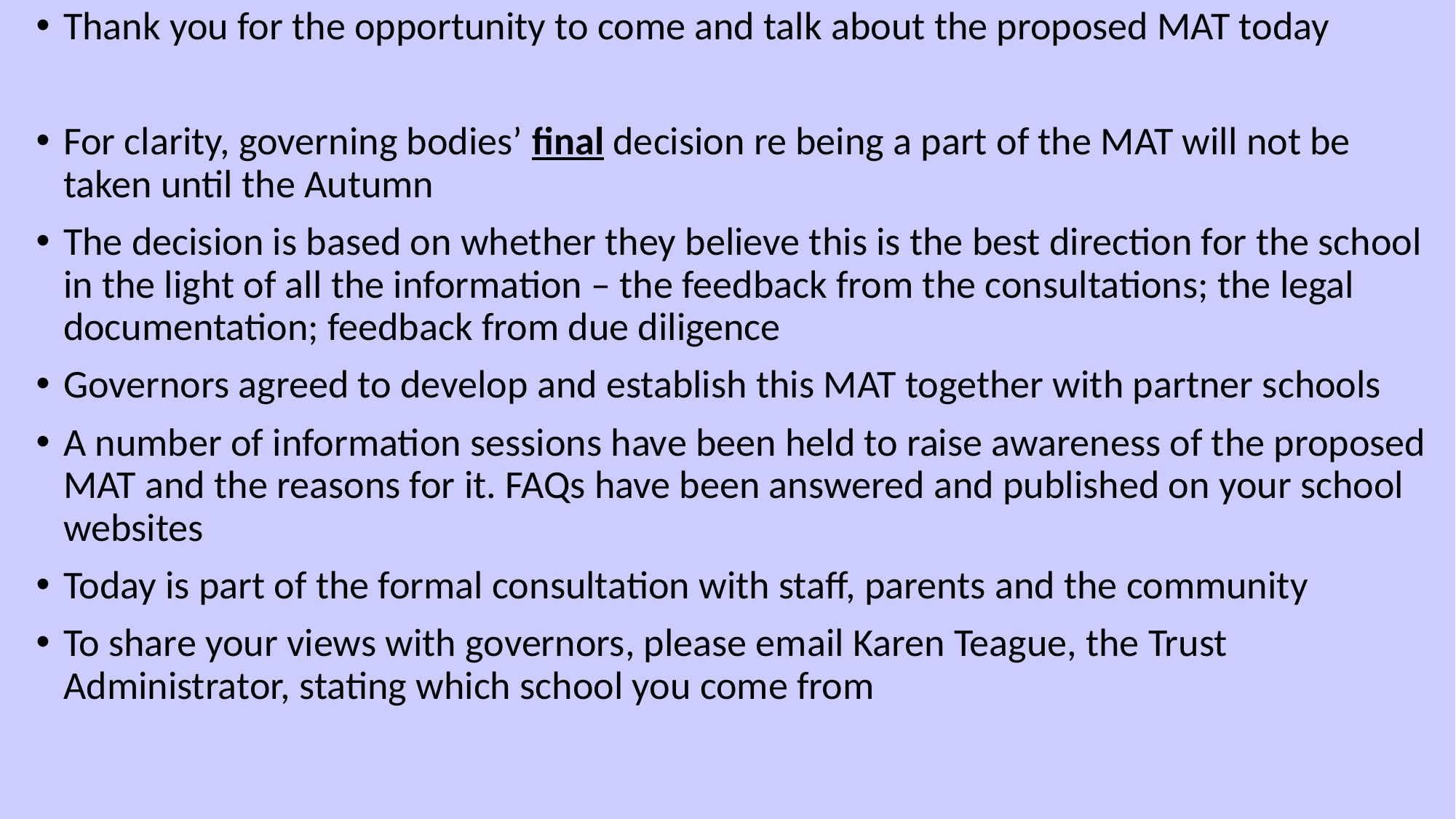

Thank you for the opportunity to come and talk about the proposed MAT today

For clarity, governing bodies’ final decision re being a part of the MAT will not be taken until the Autumn
The decision is based on whether they believe this is the best direction for the school in the light of all the information – the feedback from the consultations; the legal documentation; feedback from due diligence
Governors agreed to develop and establish this MAT together with partner schools
A number of information sessions have been held to raise awareness of the proposed MAT and the reasons for it. FAQs have been answered and published on your school websites
Today is part of the formal consultation with staff, parents and the community
To share your views with governors, please email Karen Teague, the Trust Administrator, stating which school you come from